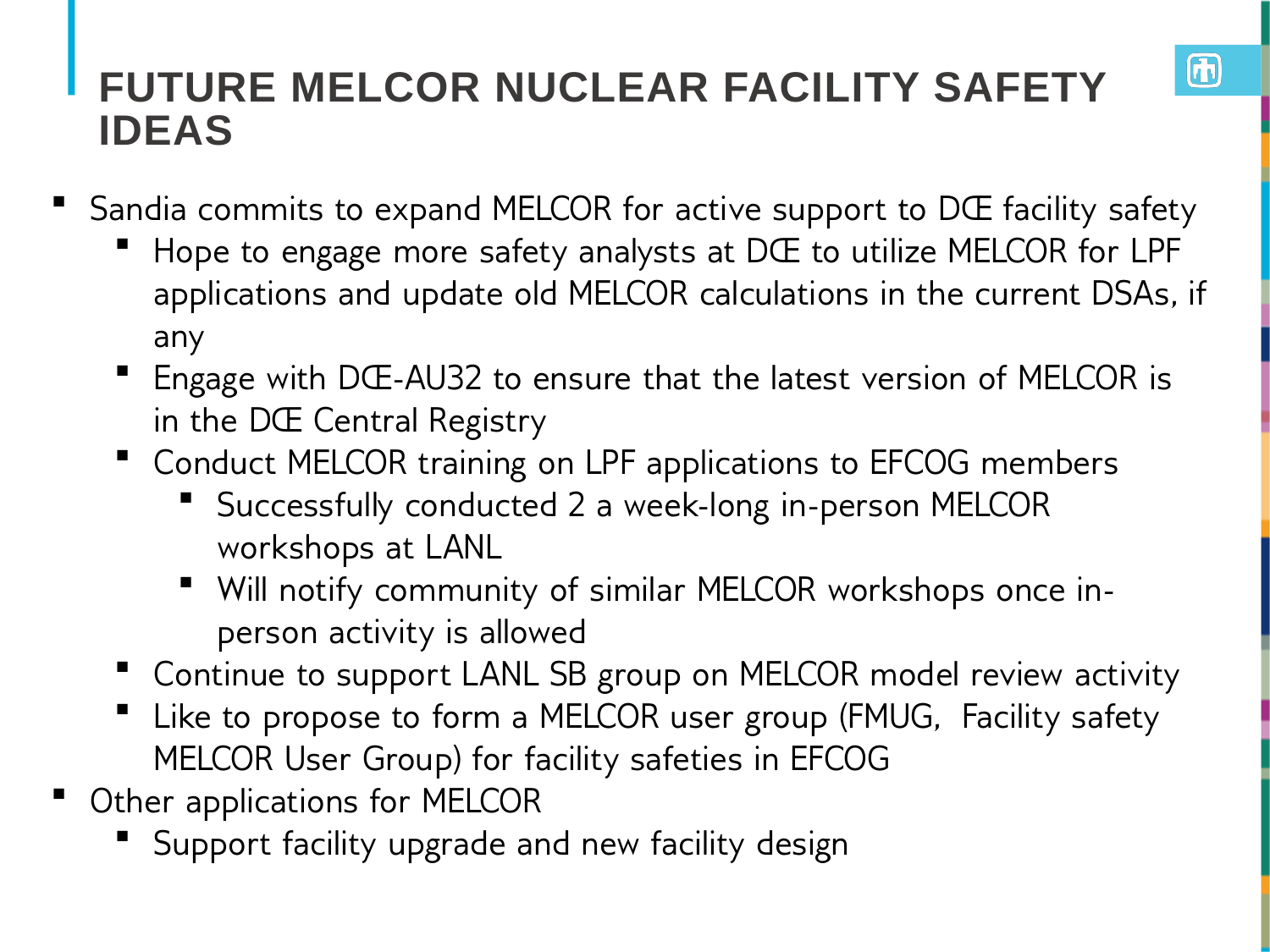

# FUTURE MELCOR NUCLEAR FACILITY SAFETY IDEAS
Sandia commits to expand MELCOR for active support to DOE facility safety
Hope to engage more safety analysts at DOE to utilize MELCOR for LPF applications and update old MELCOR calculations in the current DSAs, if any
Engage with DOE-AU32 to ensure that the latest version of MELCOR is in the DOE Central Registry
Conduct MELCOR training on LPF applications to EFCOG members
Successfully conducted 2 a week-long in-person MELCOR workshops at LANL
Will notify community of similar MELCOR workshops once in-person activity is allowed
Continue to support LANL SB group on MELCOR model review activity
Like to propose to form a MELCOR user group (FMUG,  Facility safety MELCOR User Group) for facility safeties in EFCOG
Other applications for MELCOR
Support facility upgrade and new facility design